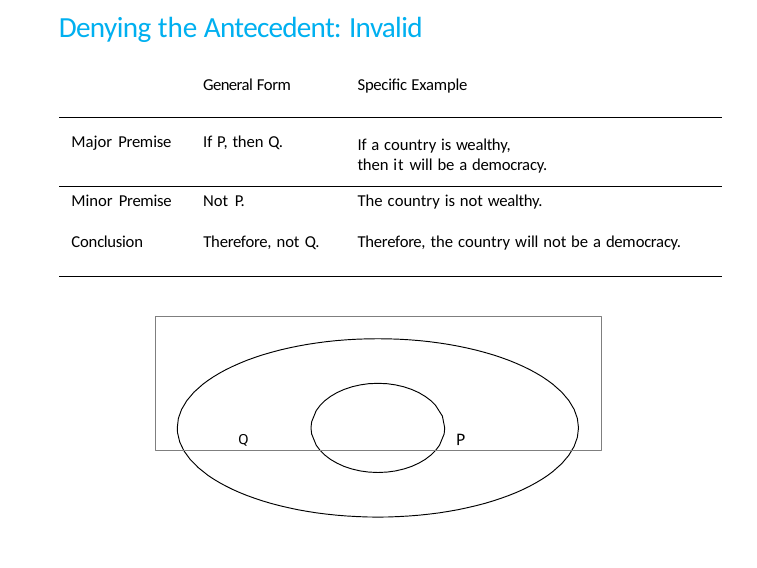

Denying the Antecedent: Invalid
|  | General Form | Specific Example |
| --- | --- | --- |
| Major Premise | If P, then Q. | If a country is wealthy, then it will be a democracy. |
| Minor Premise | Not P. | The country is not wealthy. |
| Conclusion | Therefore, not Q. | Therefore, the country will not be a democracy. |

Q	P